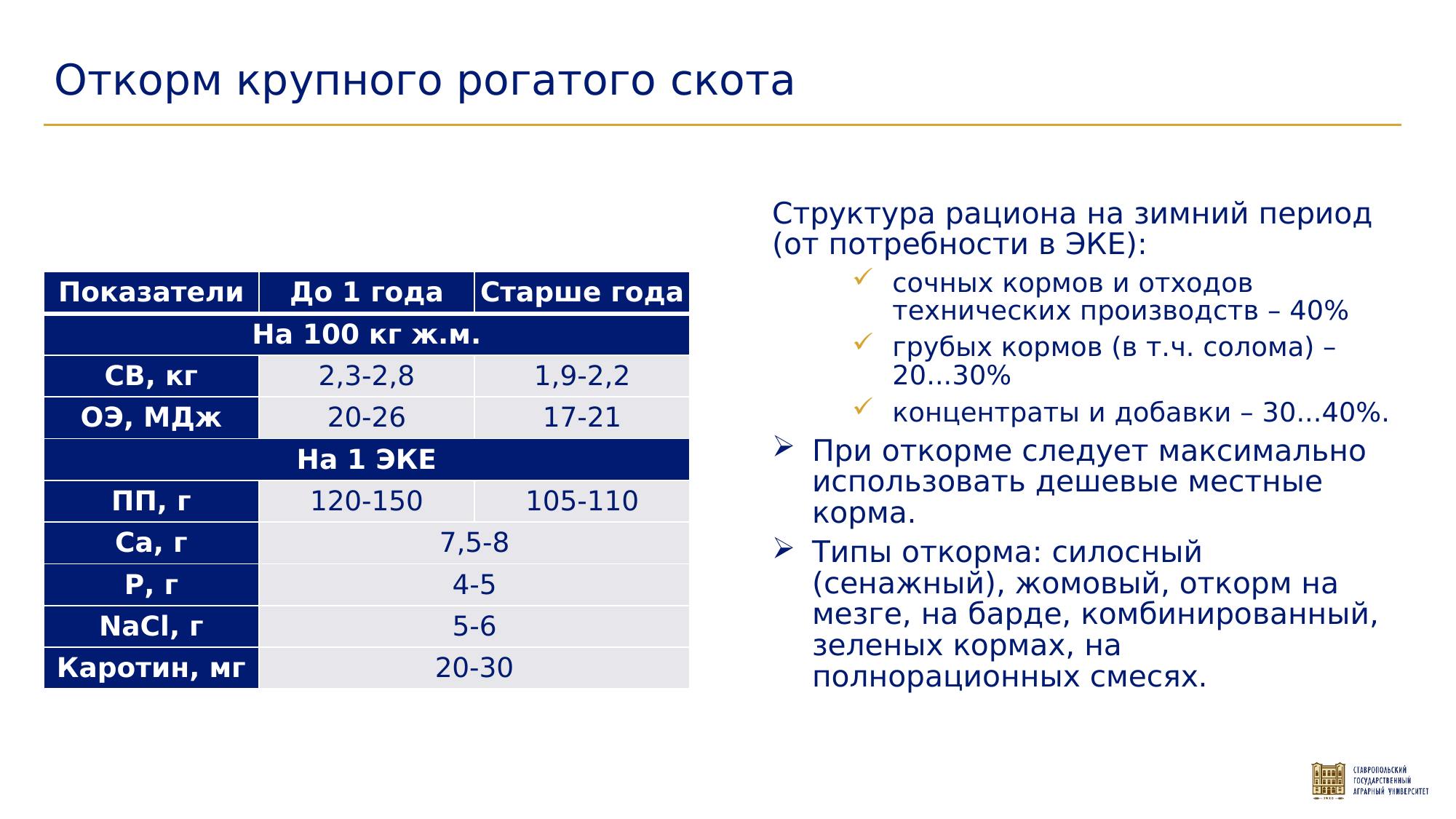

Откорм крупного рогатого скота
Структура рациона на зимний период (от потребности в ЭКЕ):
сочных кормов и отходов технических производств – 40%
грубых кормов (в т.ч. солома) – 20...30%
концентраты и добавки – 30...40%.
При откорме следует максимально использовать дешевые местные корма.
Типы откорма: силосный (сенажный), жомовый, откорм на мезге, на барде, комбинированный, зеленых кормах, на полнорационных смесях.
| Показатели | До 1 года | Старше года |
| --- | --- | --- |
| На 100 кг ж.м. |  |  |
| СВ, кг | 2,3-2,8 | 1,9-2,2 |
| ОЭ, МДж | 20-26 | 17-21 |
| На 1 ЭКЕ |  |  |
| ПП, г | 120-150 | 105-110 |
| Са, г | 7,5-8 |  |
| Р, г | 4-5 |  |
| NaCl, г | 5-6 |  |
| Каротин, мг | 20-30 |  |